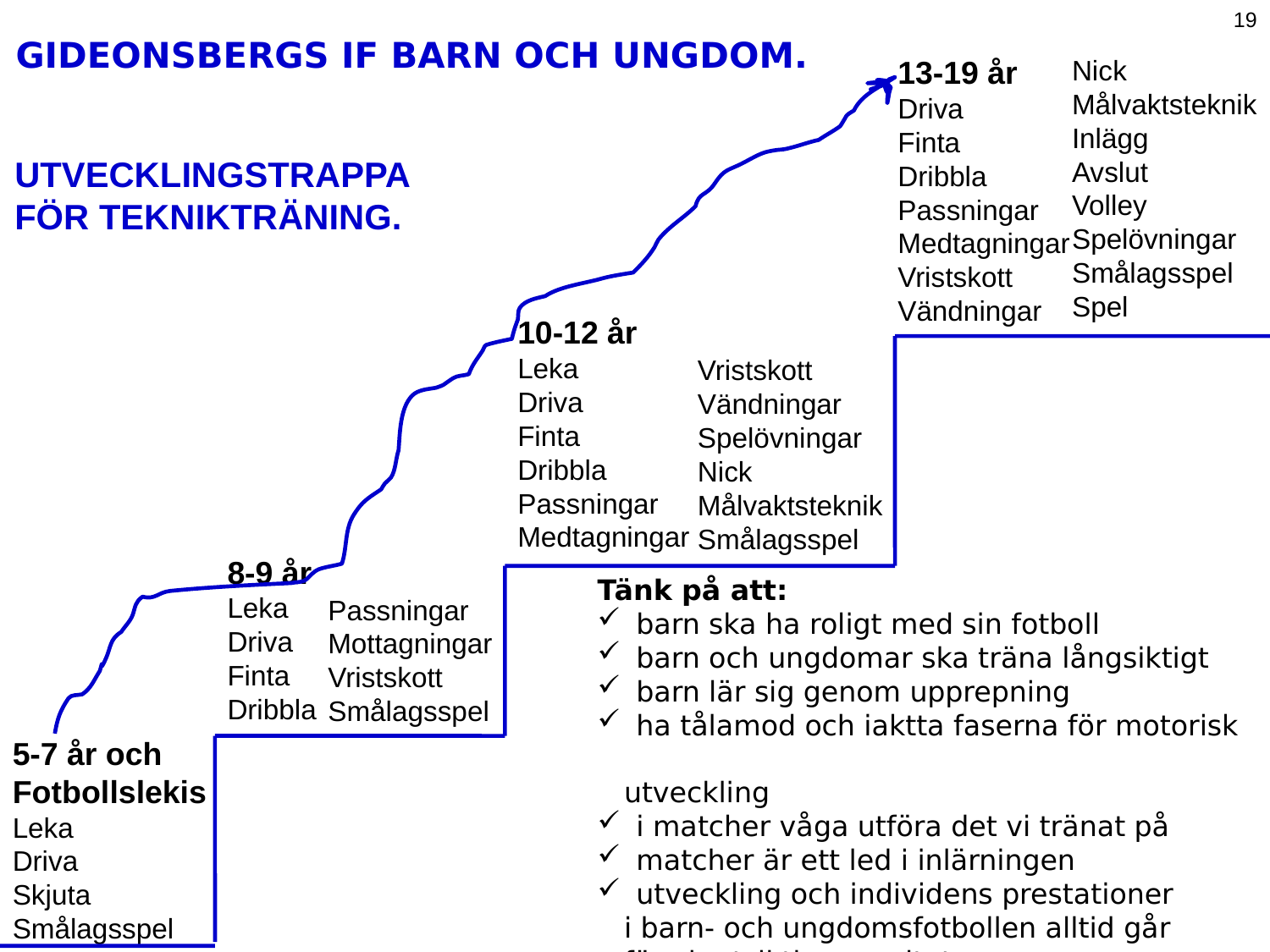

19
GIDEONSBERGS IF BARN OCH UNGDOM.
13-19 år
Driva
Finta
Dribbla
Passningar
Medtagningar
Vristskott
Vändningar

Nick
Målvaktsteknik
Inlägg
Avslut
Volley
Spelövningar
Smålagsspel
Spel

13-19
UTVECKLINGSTRAPPA
FÖR TEKNIKTRÄNING.
10-12 år
Leka
Driva
Finta
Dribbla
Passningar
Medtagningar

Vristskott
Vändningar
Spelövningar
Nick
Målvaktsteknik
Smålagsspel

8-9 år
Leka
Driva
Finta
Dribbla

Tänk på att:
 barn ska ha roligt med sin fotboll
 barn och ungdomar ska träna långsiktigt
 barn lär sig genom upprepning
 ha tålamod och iaktta faserna för motorisk
   utveckling
 i matcher våga utföra det vi tränat på
 matcher är ett led i inlärningen
 utveckling och individens prestationer
   i barn- och ungdomsfotbollen alltid går
   före kortsiktiga resultat

Passningar
Mottagningar
Vristskott
Smålagsspel

5-7 år och
Fotbollslekis
Leka
Driva
Skjuta
Smålagsspel